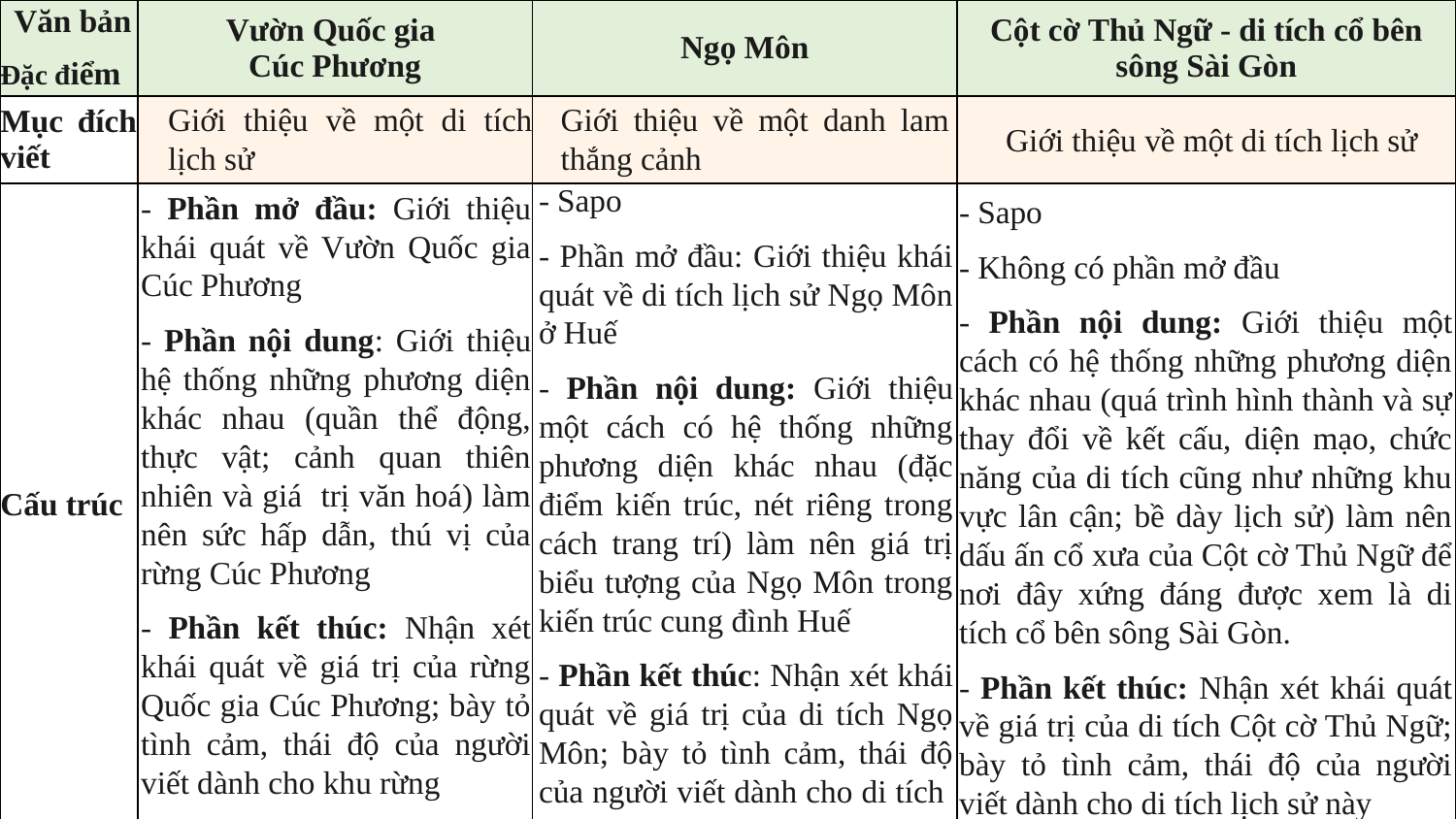

| Văn bản Đặc điểm | Vườn Quốc gia Cúc Phương | Ngọ Môn | Cột cờ Thủ Ngữ - di tích cổ bên sông Sài Gòn |
| --- | --- | --- | --- |
| Mục đích viết |  |  |  |
| Cấu trúc |  |  |  |
Giới thiệu về một di tích lịch sử
Giới thiệu về một danh lam thắng cảnh
Giới thiệu về một di tích lịch sử
- Sapo
- Phần mở đầu: Giới thiệu khái quát về di tích lịch sử Ngọ Môn ở Huế
- Phần nội dung: Giới thiệu một cách có hệ thống những phương diện khác nhau (đặc điểm kiến trúc, nét riêng trong cách trang trí) làm nên giá trị biểu tượng của Ngọ Môn trong kiến trúc cung đình Huế
- Phần kết thúc: Nhận xét khái quát về giá trị của di tích Ngọ Môn; bày tỏ tình cảm, thái độ của người viết dành cho di tích
- Phần mở đầu: Giới thiệu khái quát về Vườn Quốc gia Cúc Phương
- Phần nội dung: Giới thiệu hệ thống những phương diện khác nhau (quần thể động, thực vật; cảnh quan thiên nhiên và giá  trị văn hoá) làm nên sức hấp dẫn, thú vị của rừng Cúc Phương
- Phần kết thúc: Nhận xét khái quát về giá trị của rừng Quốc gia Cúc Phương; bày tỏ tình cảm, thái độ của người viết dành cho khu rừng
- Sapo
- Không có phần mở đầu
- Phần nội dung: Giới thiệu một cách có hệ thống những phương diện khác nhau (quá trình hình thành và sự thay đổi về kết cấu, diện mạo, chức năng của di tích cũng như những khu vực lân cận; bề dày lịch sử) làm nên dấu ấn cổ xưa của Cột cờ Thủ Ngữ để nơi đây xứng đáng được xem là di tích cổ bên sông Sài Gòn.
- Phần kết thúc: Nhận xét khái quát về giá trị của di tích Cột cờ Thủ Ngữ; bày tỏ tình cảm, thái độ của người viết dành cho di tích lịch sử này